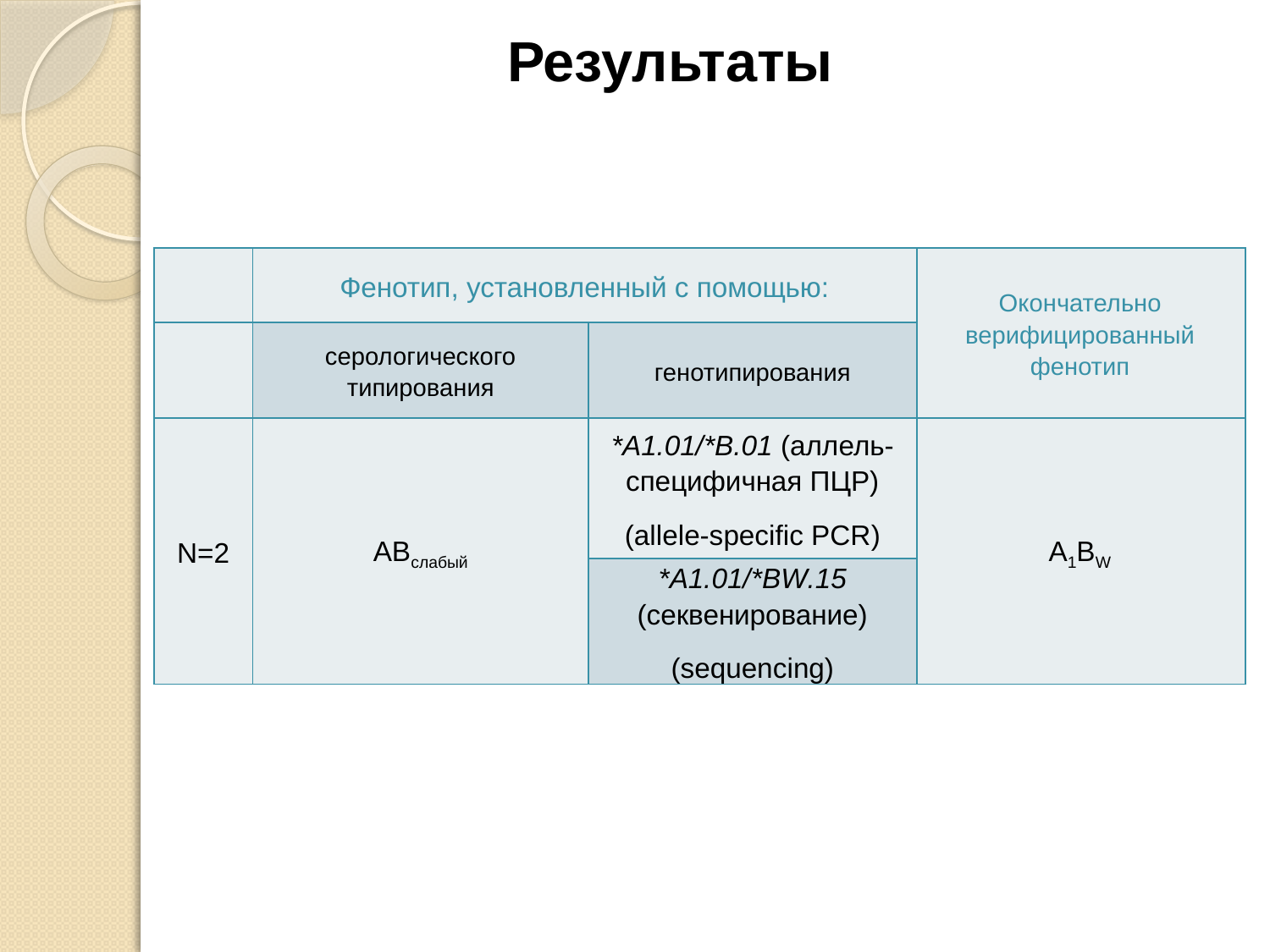

Результаты

|  | Фенотип, установленный с помощью: |  | Окончательно верифицированный фенотип |
| --- | --- | --- | --- |
|  | серологического типирования | генотипирования |  |
| N=2 | ABслабый | \*A1.01/\*В.01 (аллель-специфичная ПЦР) (allele-specific PCR) | A1BW |
|  |  | \*A1.01/\*ВW.15 (секвенирование) (sequencing) |  |